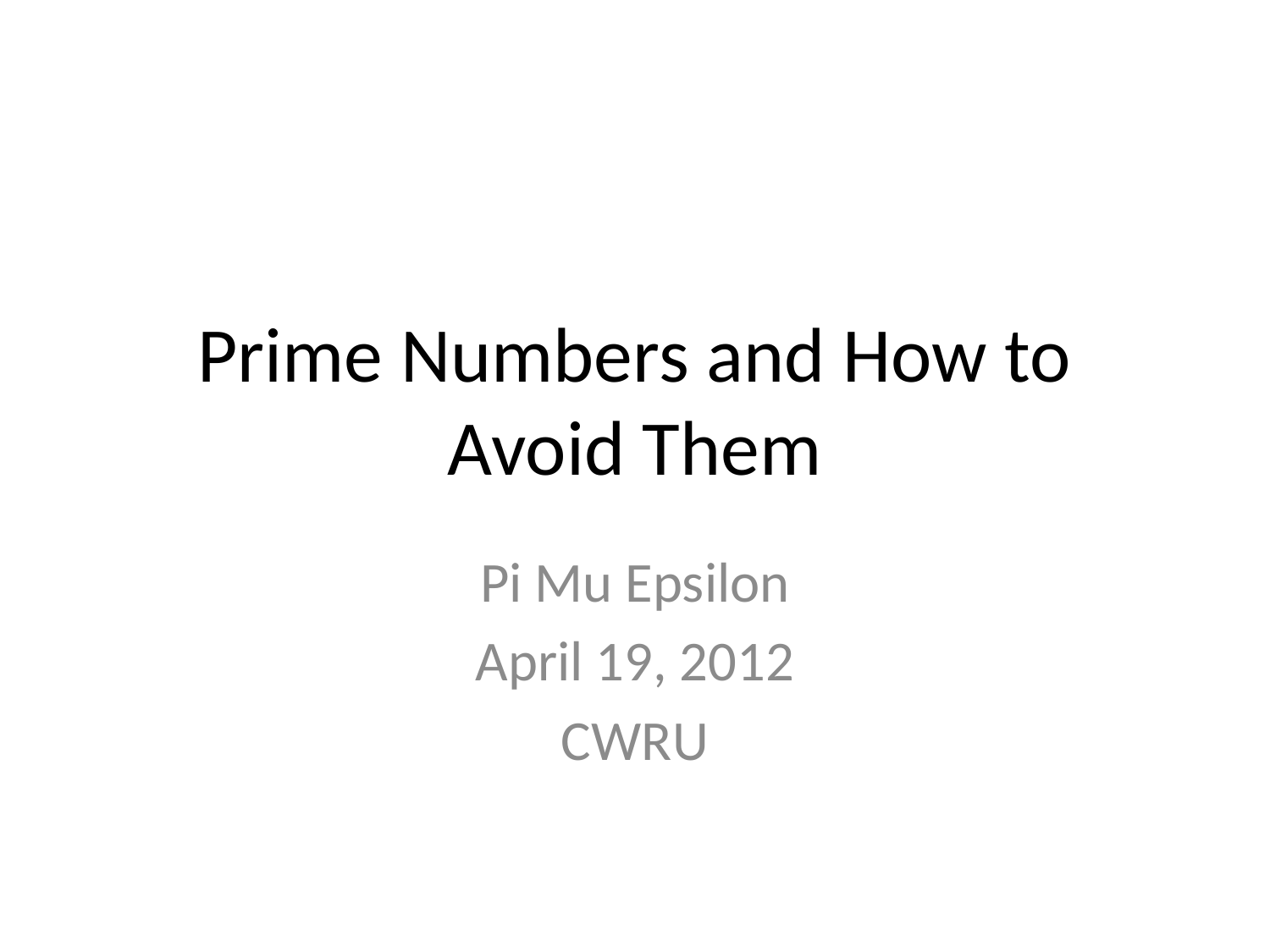

# Prime Numbers and How to Avoid Them
Pi Mu Epsilon
April 19, 2012
CWRU